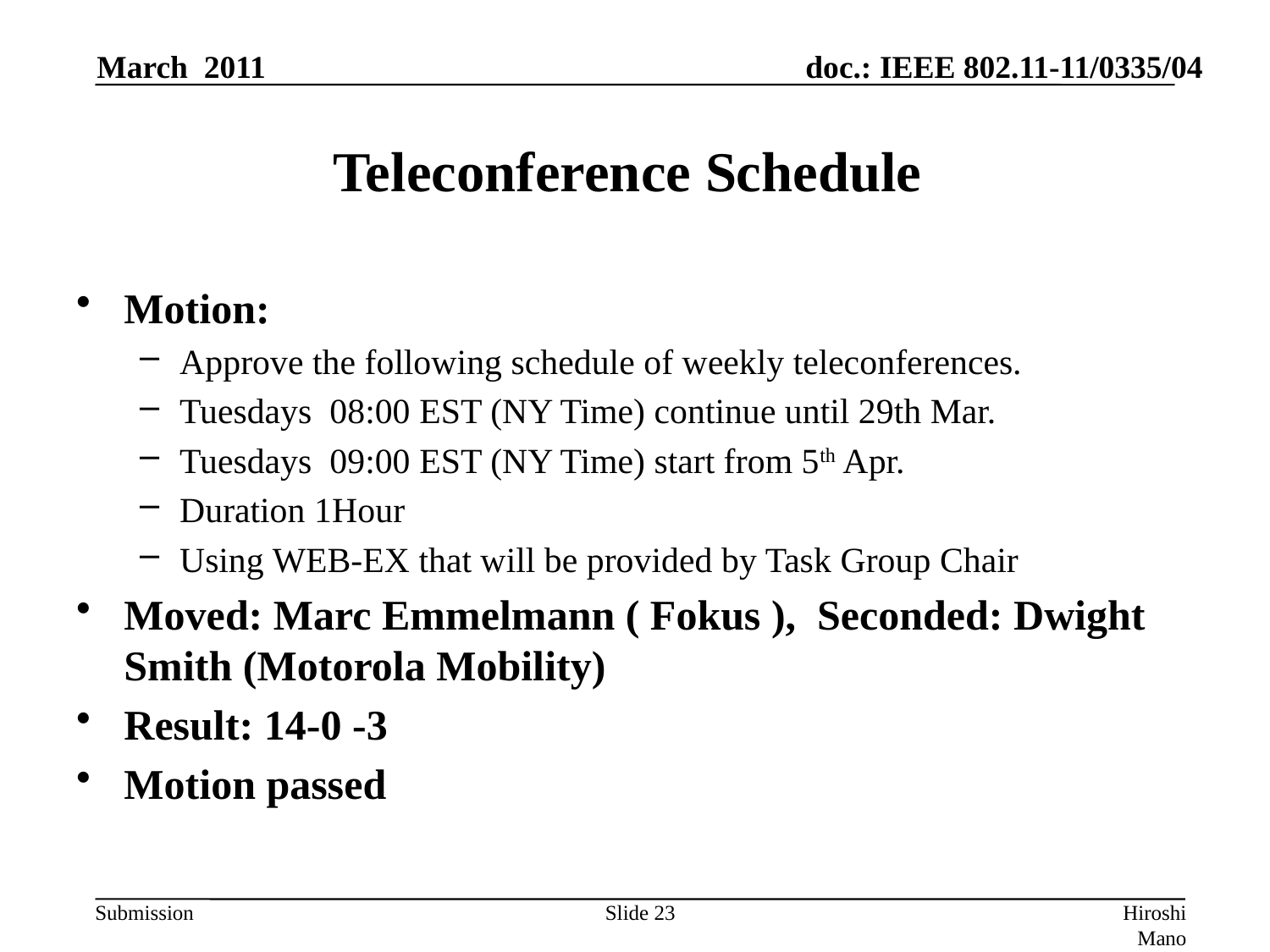

March  2011
# Teleconference Schedule
Motion:
Approve the following schedule of weekly teleconferences.
Tuesdays  08:00 EST (NY Time) continue until 29th Mar.
Tuesdays  09:00 EST (NY Time) start from 5th Apr.
Duration 1Hour
Using WEB-EX that will be provided by Task Group Chair
Moved: Marc Emmelmann ( Fokus ),  Seconded: Dwight Smith (Motorola Mobility)
Result: 14-0 -3
Motion passed

Slide 23
Hiroshi Mano (Root Inc.)